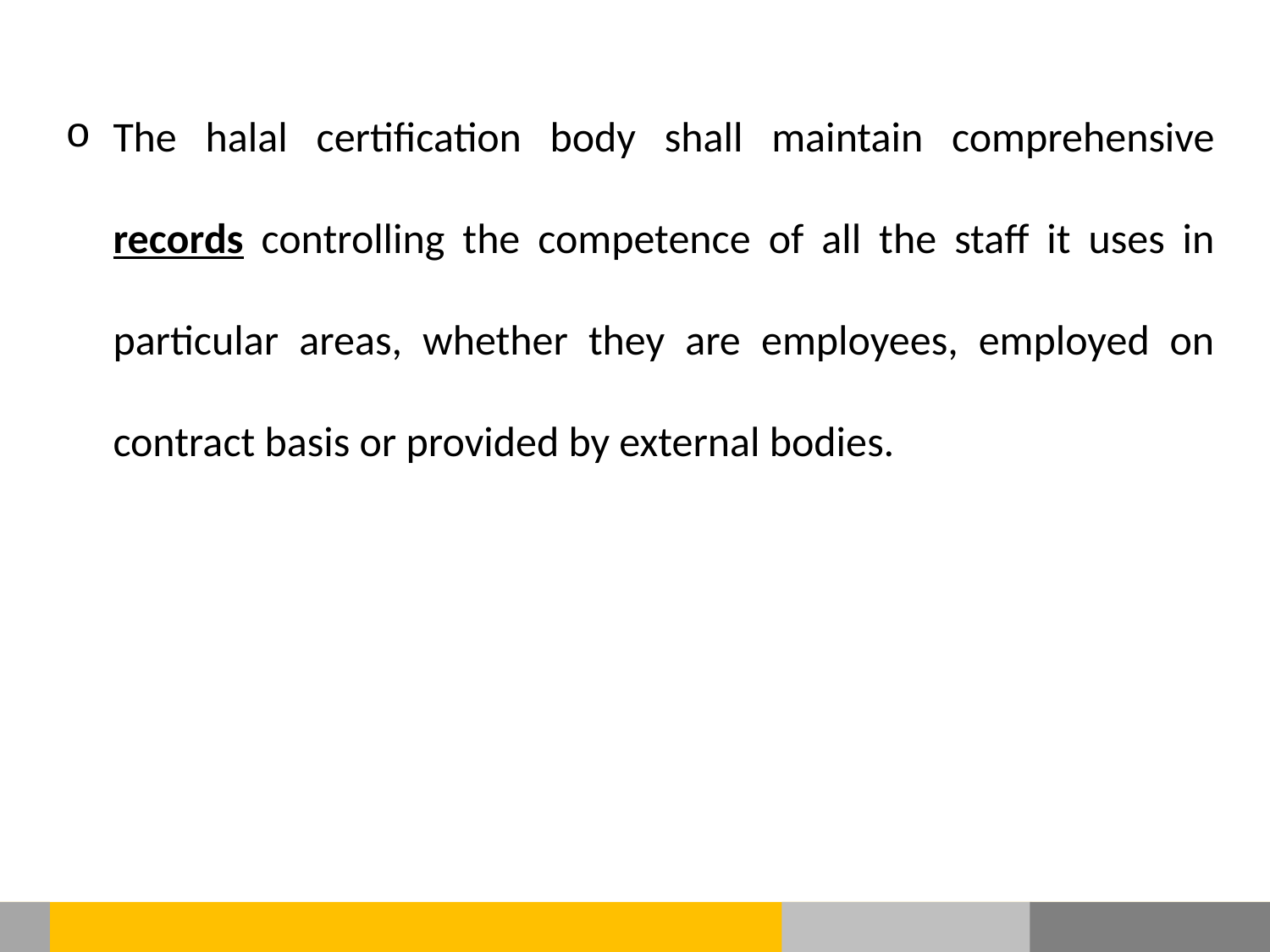

The halal certification body shall maintain comprehensive records controlling the competence of all the staff it uses in particular areas, whether they are employees, employed on contract basis or provided by external bodies.